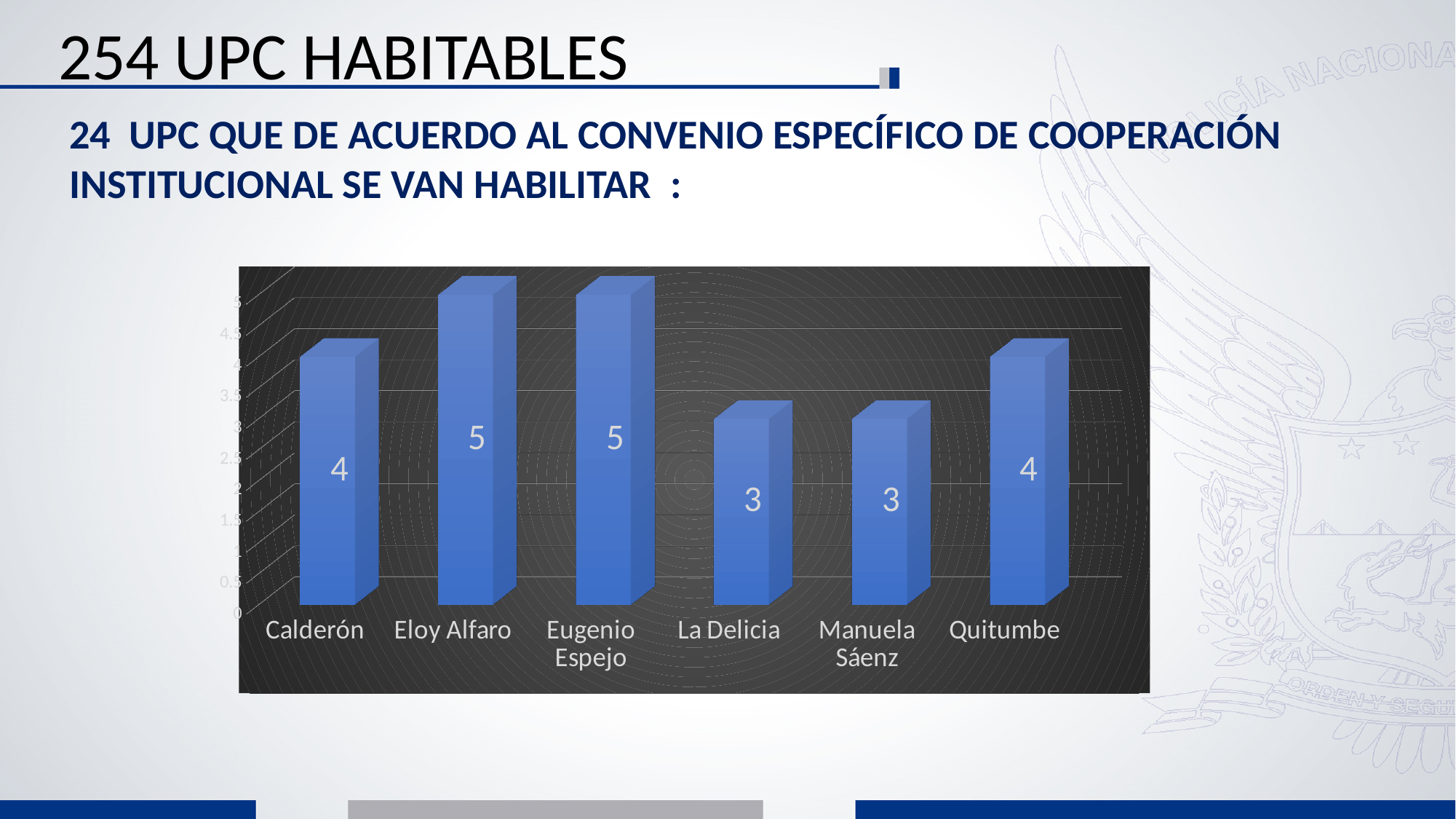

# 254 UPC HABITABLES
24  UPC QUE DE ACUERDO AL CONVENIO ESPECÍFICO DE COOPERACIÓN INSTITUCIONAL SE VAN HABILITAR  :

[unsupported chart]